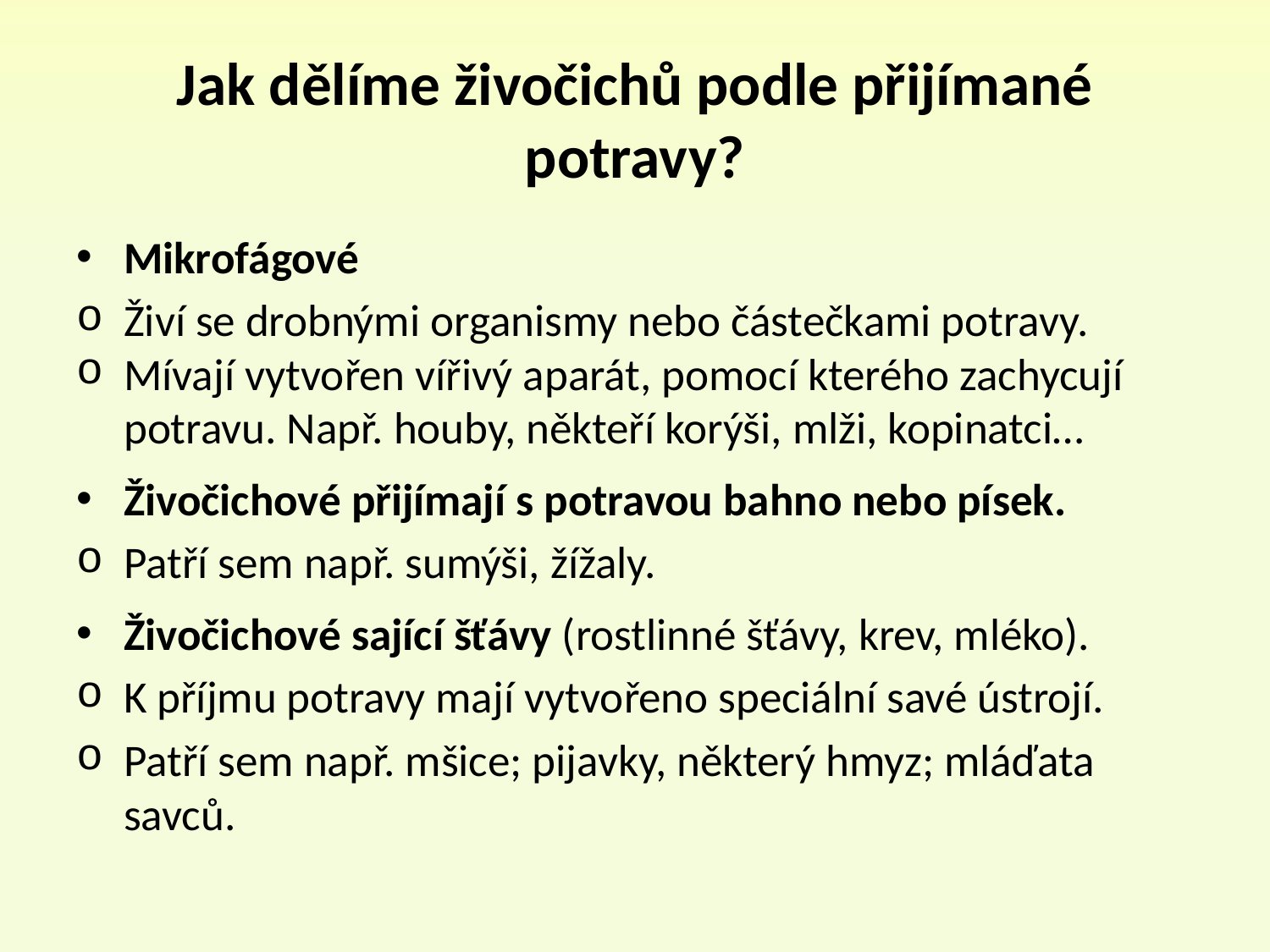

# Jak dělíme živočichů podle přijímané potravy?
Mikrofágové
Živí se drobnými organismy nebo částečkami potravy.
Mívají vytvořen vířivý aparát, pomocí kterého zachycují potravu. Např. houby, někteří korýši, mlži, kopinatci…
Živočichové přijímají s potravou bahno nebo písek.
Patří sem např. sumýši, žížaly.
Živočichové sající šťávy (rostlinné šťávy, krev, mléko).
K příjmu potravy mají vytvořeno speciální savé ústrojí.
Patří sem např. mšice; pijavky, některý hmyz; mláďata savců.